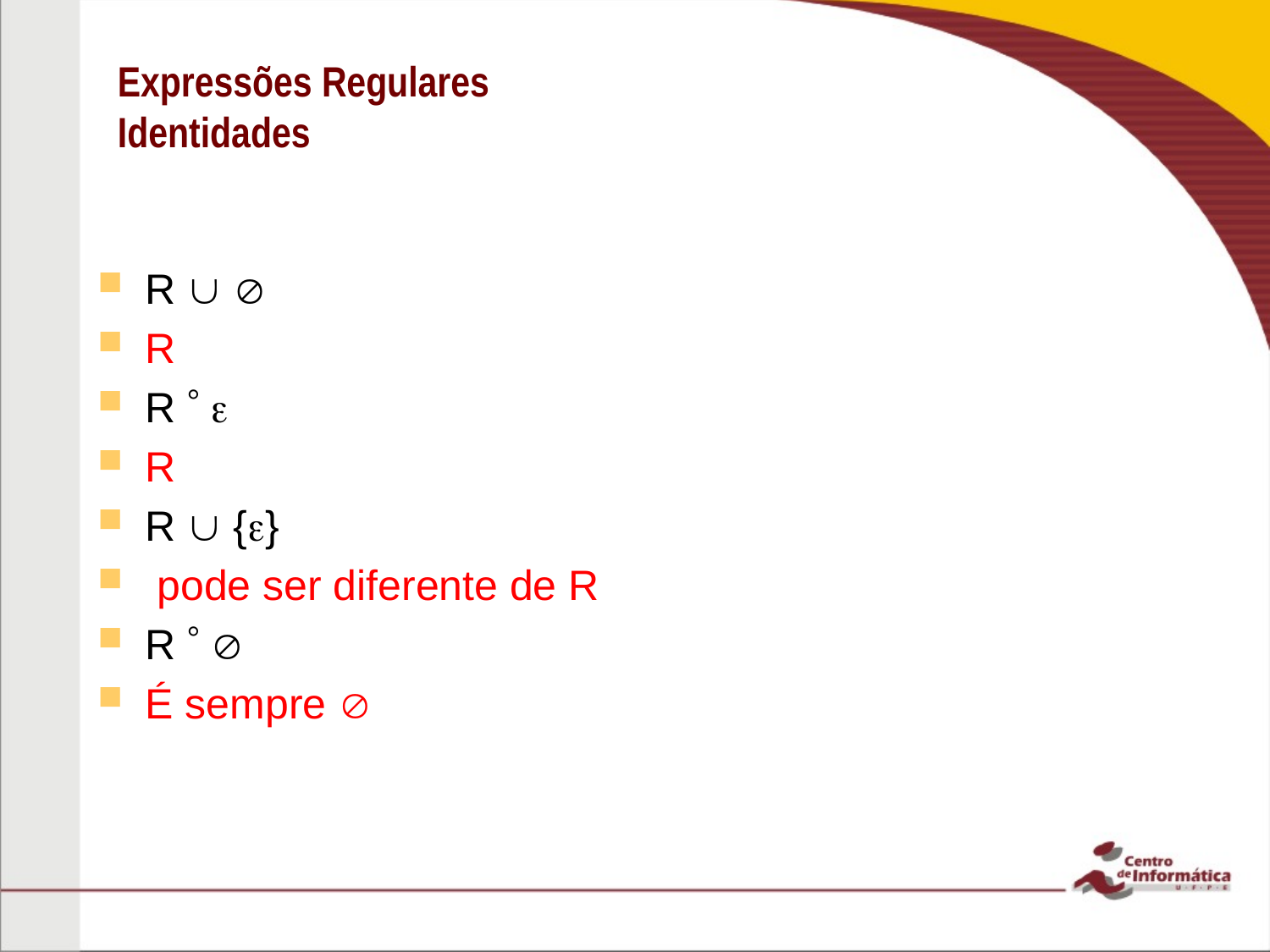

# Expressões Regulares Identidades

R ∪ ∅
R
R ° ε
R
R ∪ {ε}
 pode ser diferente de R
R ° ∅
É sempre ∅